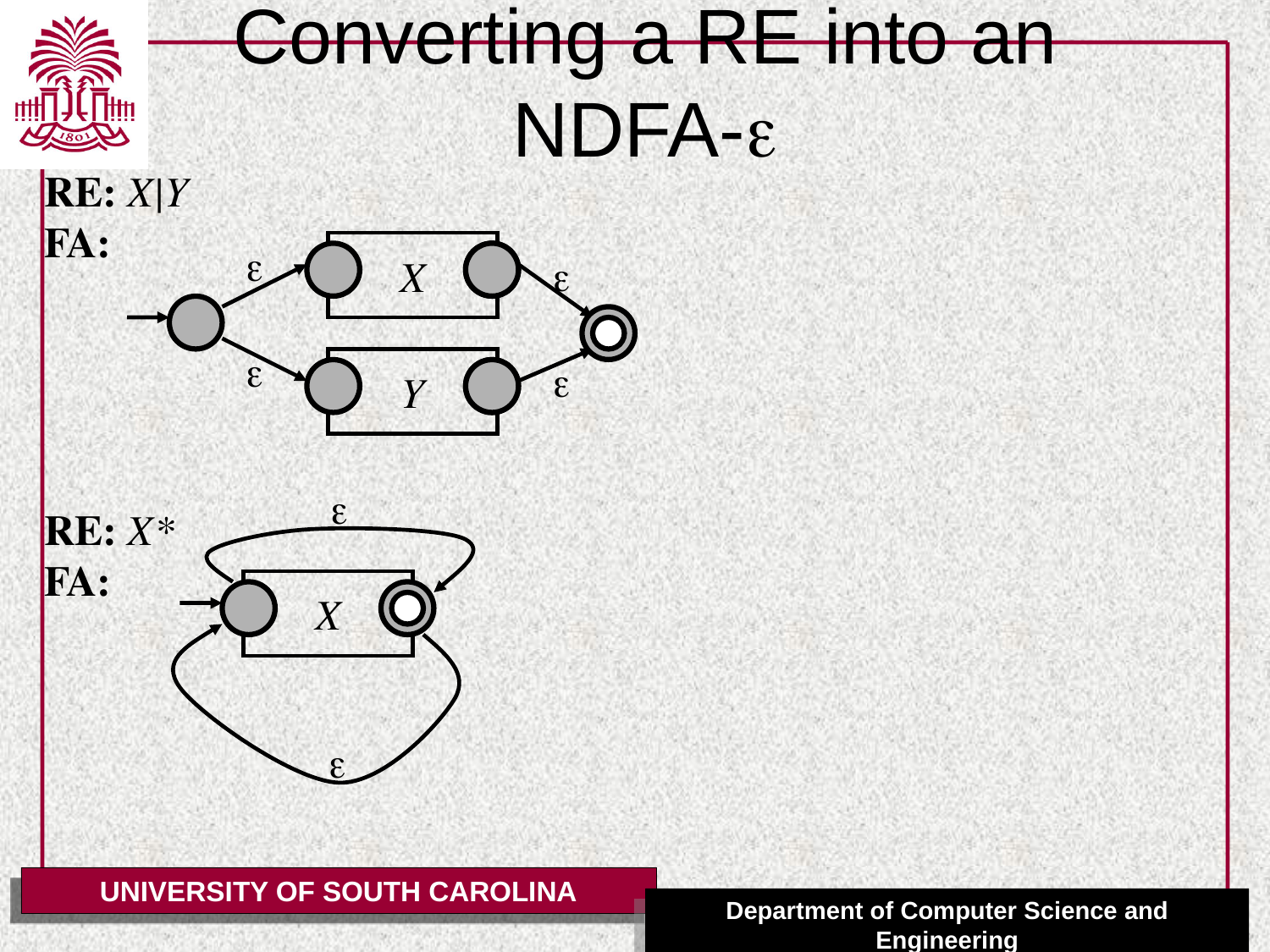

# Converting a RE into an NDFA-ε
RE: X|Y
FA:
ε

ε

ε

ε

X

Y

ε

ε
RE: X*
FA:
X